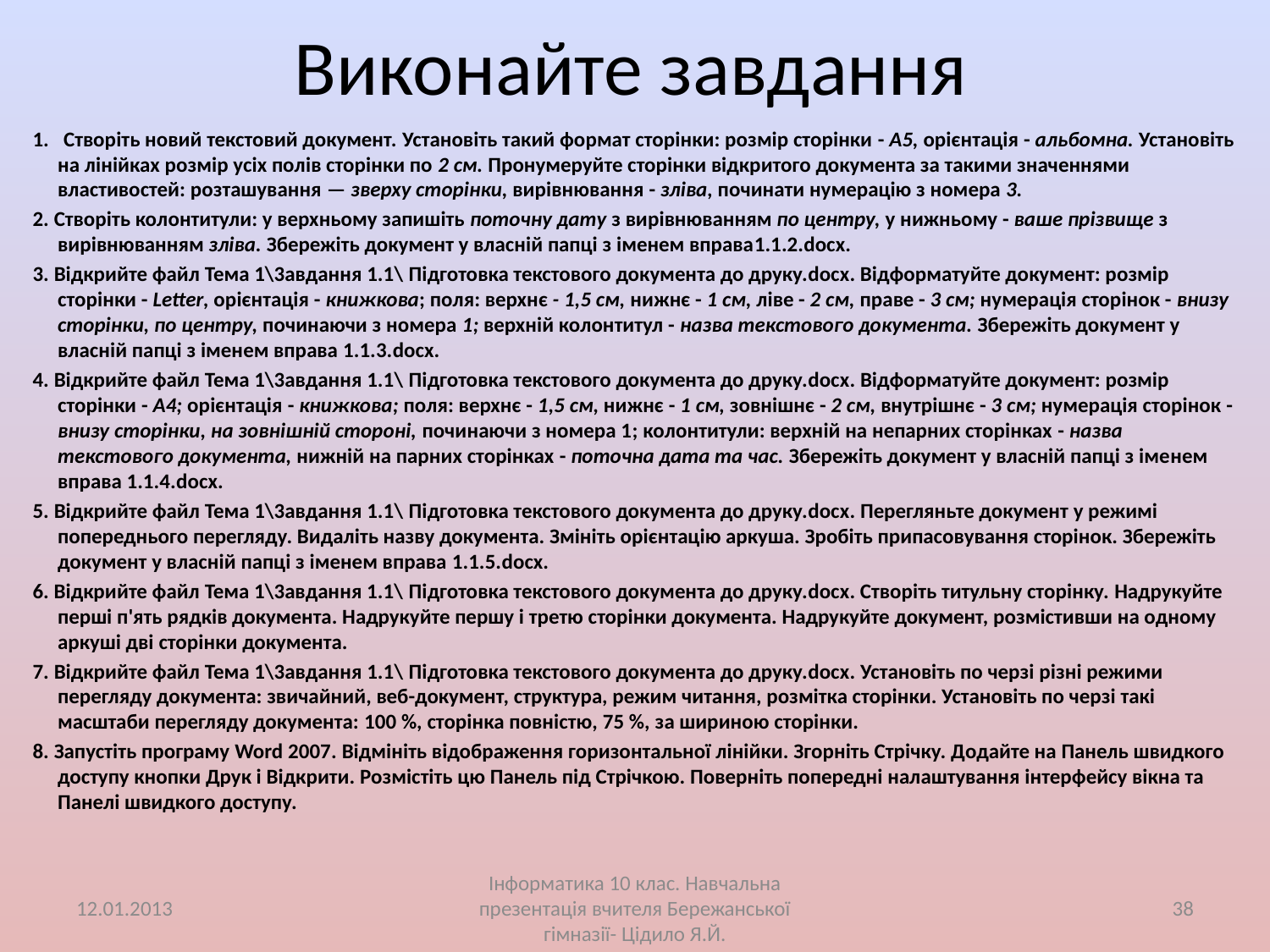

# Виконайте завдання
1.   Створіть новий текстовий документ. Установіть такий формат сторінки: розмір сторінки - А5, орієнтація - альбомна. Установіть на лінійках розмір усіх полів сторінки по 2 см. Пронумеруйте сторінки відкритого документа за такими значеннями властивостей: розташування — зверху сторінки, вирівнювання - зліва, починати нумерацію з номера 3.
2. Створіть колонтитули: у верхньому запишіть поточну дату з вирівнюванням по центру, у нижньому - ваше прізвище з вирівнюванням зліва. Збережіть документ у власній папці з іменем вправа1.1.2.docx.
3. Відкрийте файл Тема 1\3авдання 1.1\ Підготовка текстового документа до друку.docx. Відформатуйте документ: розмір сторінки - Letter, орієнтація - книжкова; поля: верхнє - 1,5 см, нижнє - 1 см, ліве - 2 см, праве - 3 см; нумерація сторінок - внизу сторінки, по центру, починаючи з номера 1; верхній колонтитул - назва текстового документа. Збережіть документ у власній папці з іменем вправа 1.1.3.docx.
4. Відкрийте файл Тема 1\3авдання 1.1\ Підготовка текстового документа до друку.docx. Відформатуйте документ: розмір сторінки - А4; орієнтація - книжкова; поля: верхнє - 1,5 см, нижнє - 1 см, зовнішнє - 2 см, внутрішнє - 3 см; нумерація сторінок - внизу сторінки, на зовнішній стороні, починаючи з номера 1; колонтитули: верхній на непарних сторінках - назва текстового документа, нижній на парних сторінках - поточна дата та час. Збережіть документ у власній папці з іменем вправа 1.1.4.docx.
5. Відкрийте файл Тема 1\3авдання 1.1\ Підготовка текстового документа до друку.docx. Перегляньте документ у режимі попереднього перегляду. Видаліть назву документа. Змініть орієнтацію аркуша. Зробіть припасовування сторінок. Збережіть документ у власній папці з іменем вправа 1.1.5.docx.
6. Відкрийте файл Тема 1\3авдання 1.1\ Підготовка текстового документа до друку.docx. Створіть титульну сторінку. Надрукуйте перші п'ять рядків документа. Надрукуйте першу і третю сторінки документа. Надрукуйте документ, розмістивши на одному аркуші дві сторінки документа.
7. Відкрийте файл Тема 1\3авдання 1.1\ Підготовка текстового документа до друку.docx. Установіть по черзі різні режими перегляду документа: звичайний, веб-документ, структура, режим читання, розмітка сторінки. Установіть по черзі такі масштаби перегляду документа: 100 %, сторінка повністю, 75 %, за шириною сторінки.
8. Запустіть програму Word 2007. Відмініть відображення горизонтальної лінійки. Згорніть Стрічку. Додайте на Панель швидкого доступу кнопки Друк і Відкрити. Розмістіть цю Панель під Стрічкою. Поверніть попередні налаштування інтерфейсу вікна та Панелі швидкого доступу.
12.01.2013
Інформатика 10 клас. Навчальна презентація вчителя Бережанської гімназії- Цідило Я.Й.
38